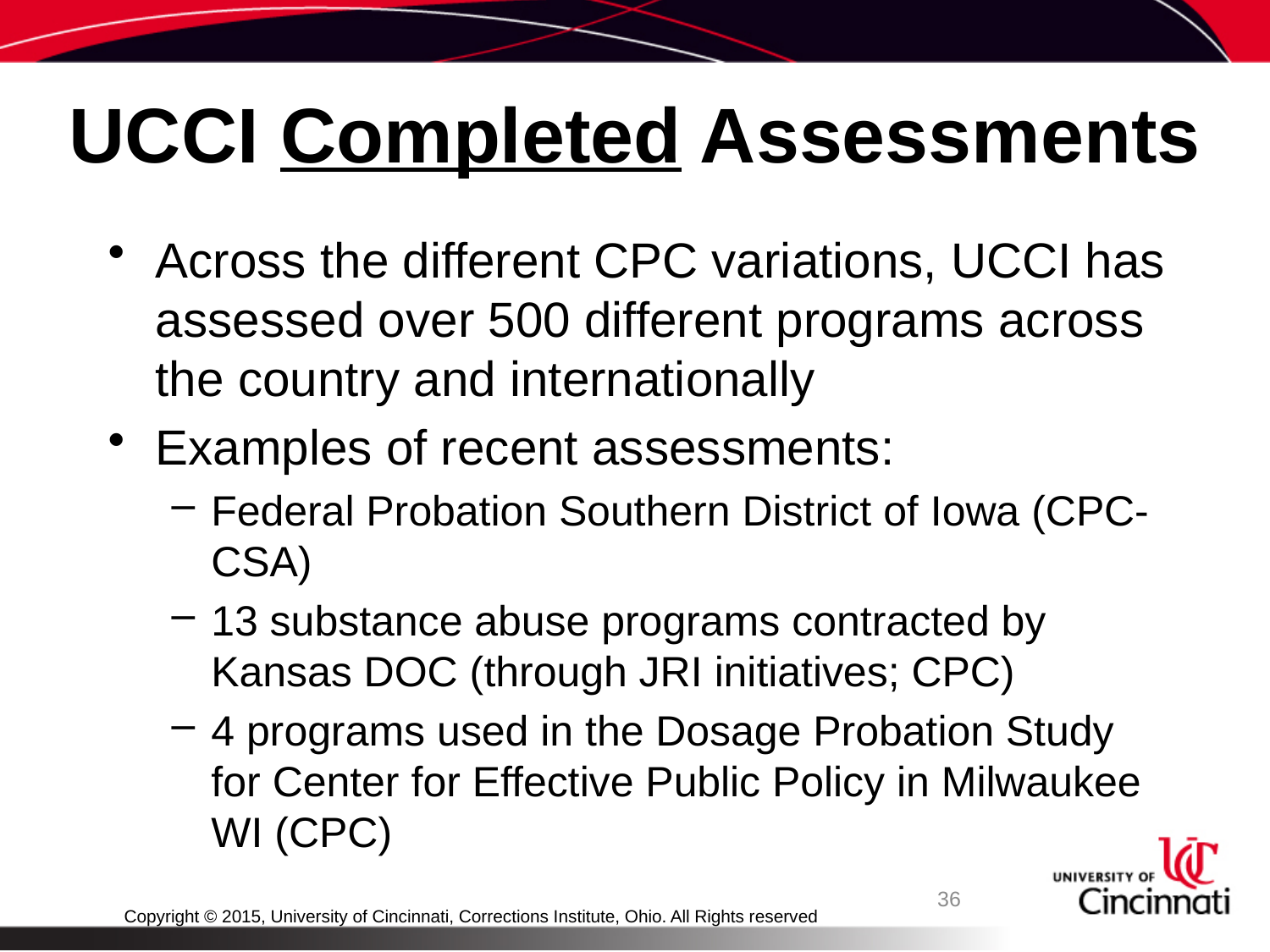

# UCCI Completed Assessments
Across the different CPC variations, UCCI has assessed over 500 different programs across the country and internationally
Examples of recent assessments:
Federal Probation Southern District of Iowa (CPC-CSA)
13 substance abuse programs contracted by Kansas DOC (through JRI initiatives; CPC)
4 programs used in the Dosage Probation Study for Center for Effective Public Policy in Milwaukee WI (CPC)

36
Copyright © 2015, University of Cincinnati, Corrections Institute, Ohio. All Rights reserved